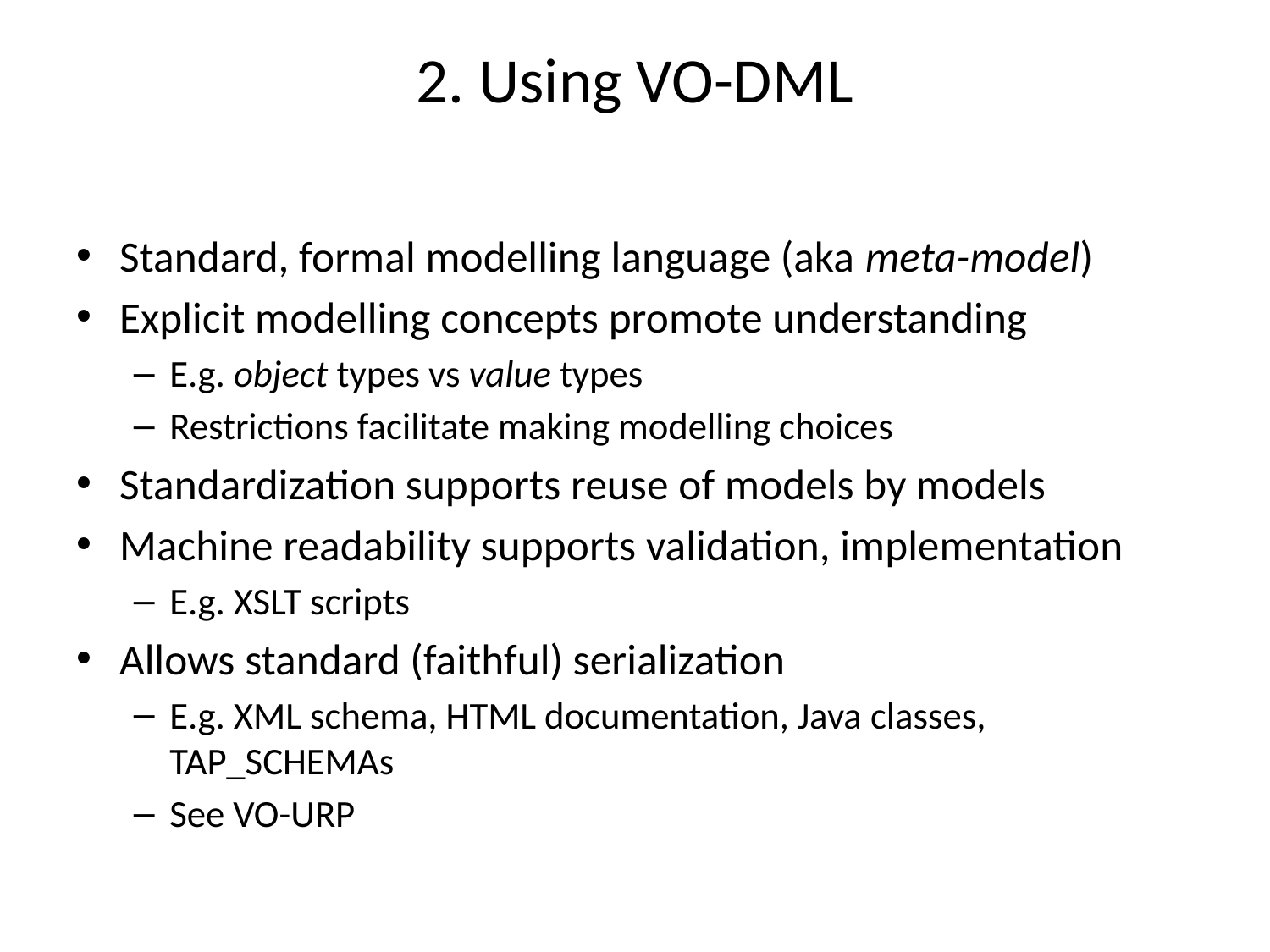

# 2. Using VO-DML
Standard, formal modelling language (aka meta-model)
Explicit modelling concepts promote understanding
E.g. object types vs value types
Restrictions facilitate making modelling choices
Standardization supports reuse of models by models
Machine readability supports validation, implementation
E.g. XSLT scripts
Allows standard (faithful) serialization
E.g. XML schema, HTML documentation, Java classes, TAP_SCHEMAs
See VO-URP